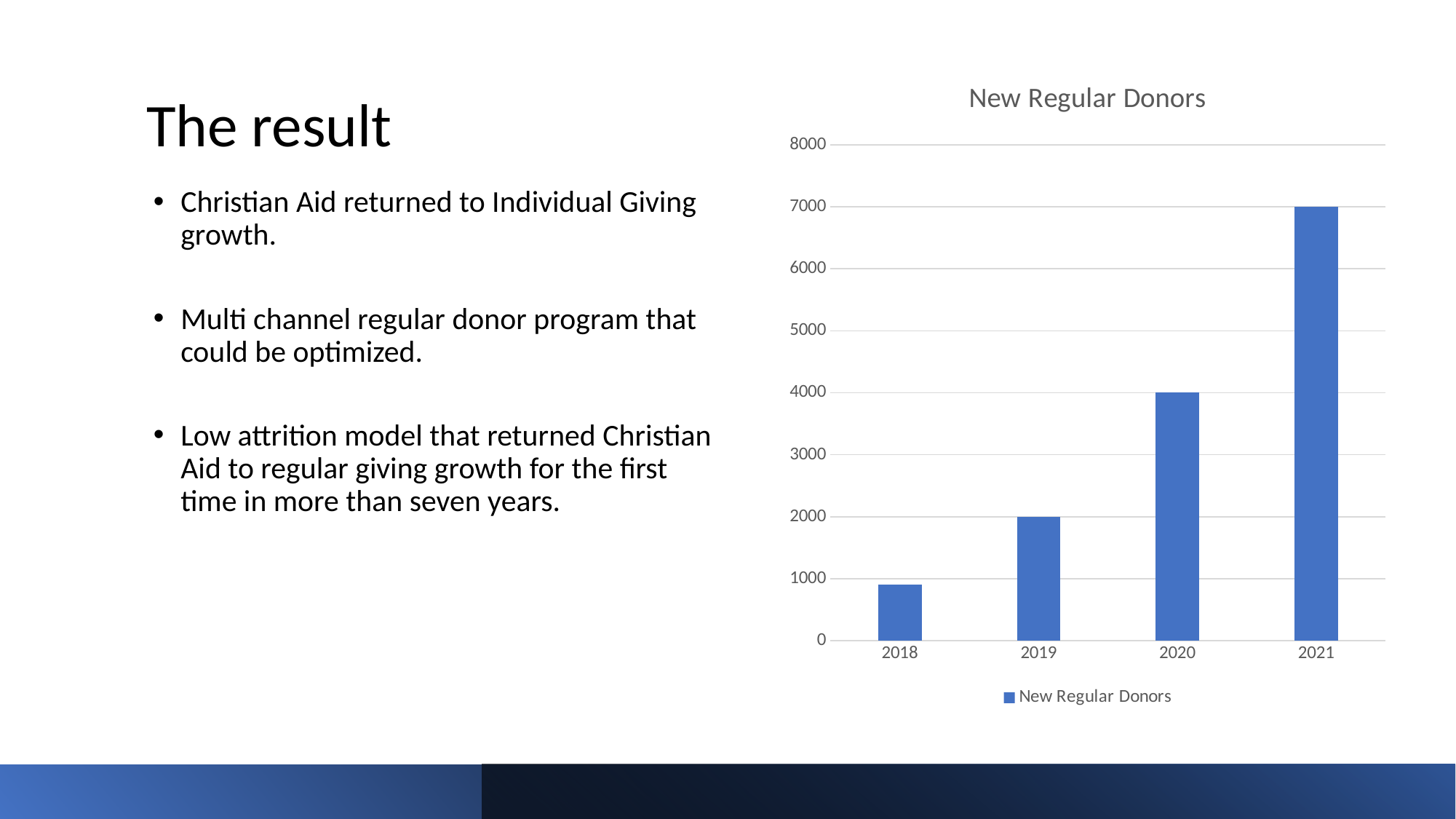

### Chart:

| Category | New Regular Donors |
|---|---|
| 2018 | 900.0 |
| 2019 | 2000.0 |
| 2020 | 4000.0 |
| 2021 | 7000.0 |
# The result
Christian Aid returned to Individual Giving growth.

Multi channel regular donor program that could be optimized.

Low attrition model that returned Christian Aid to regular giving growth for the first time in more than seven years.